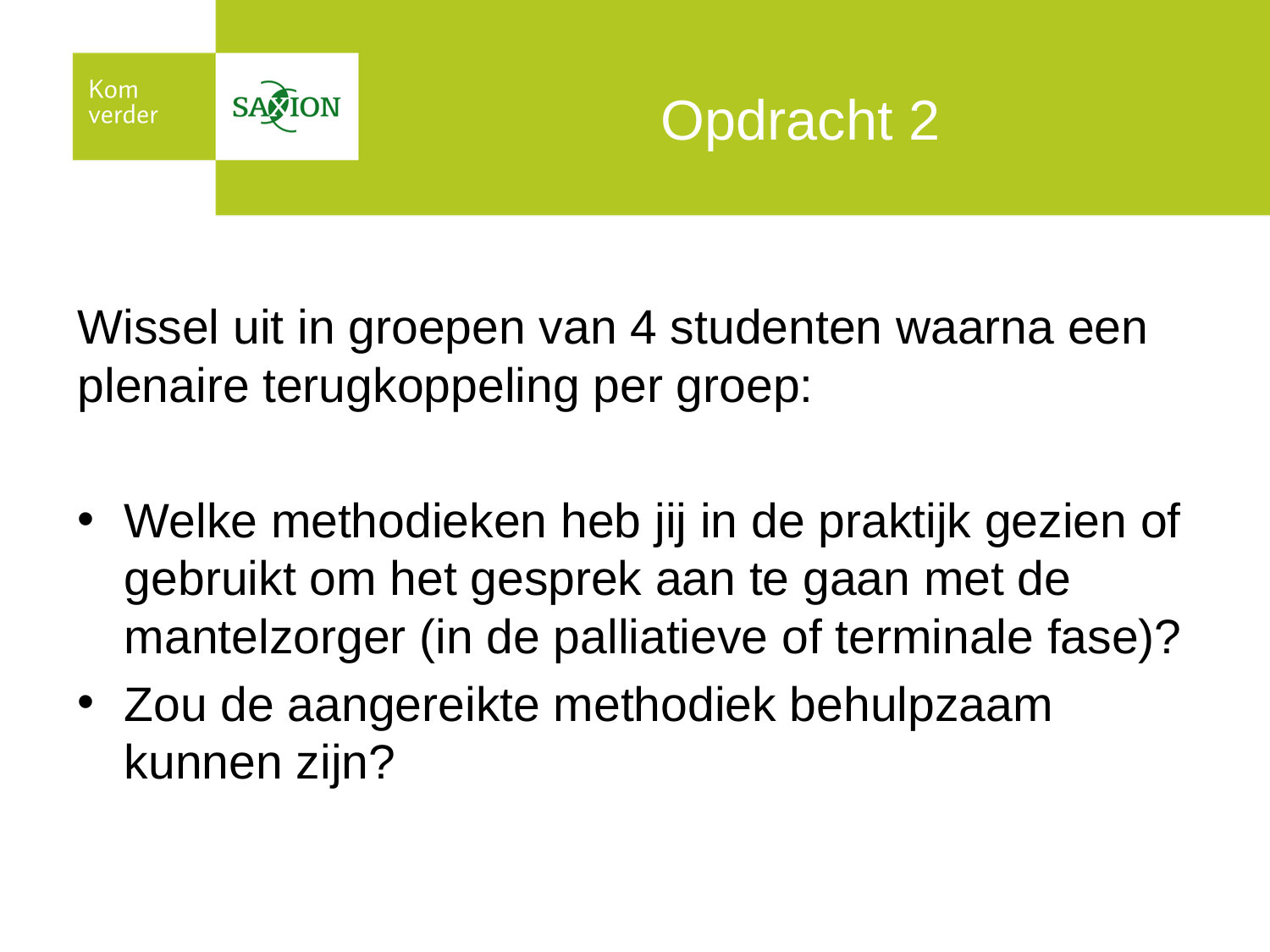

# Opdracht 2

Wissel uit in groepen van 4 studenten waarna een plenaire terugkoppeling per groep:

Welke methodieken heb jij in de praktijk gezien of gebruikt om het gesprek aan te gaan met de mantelzorger (in de palliatieve of terminale fase)?
Zou de aangereikte methodiek behulpzaam kunnen zijn?